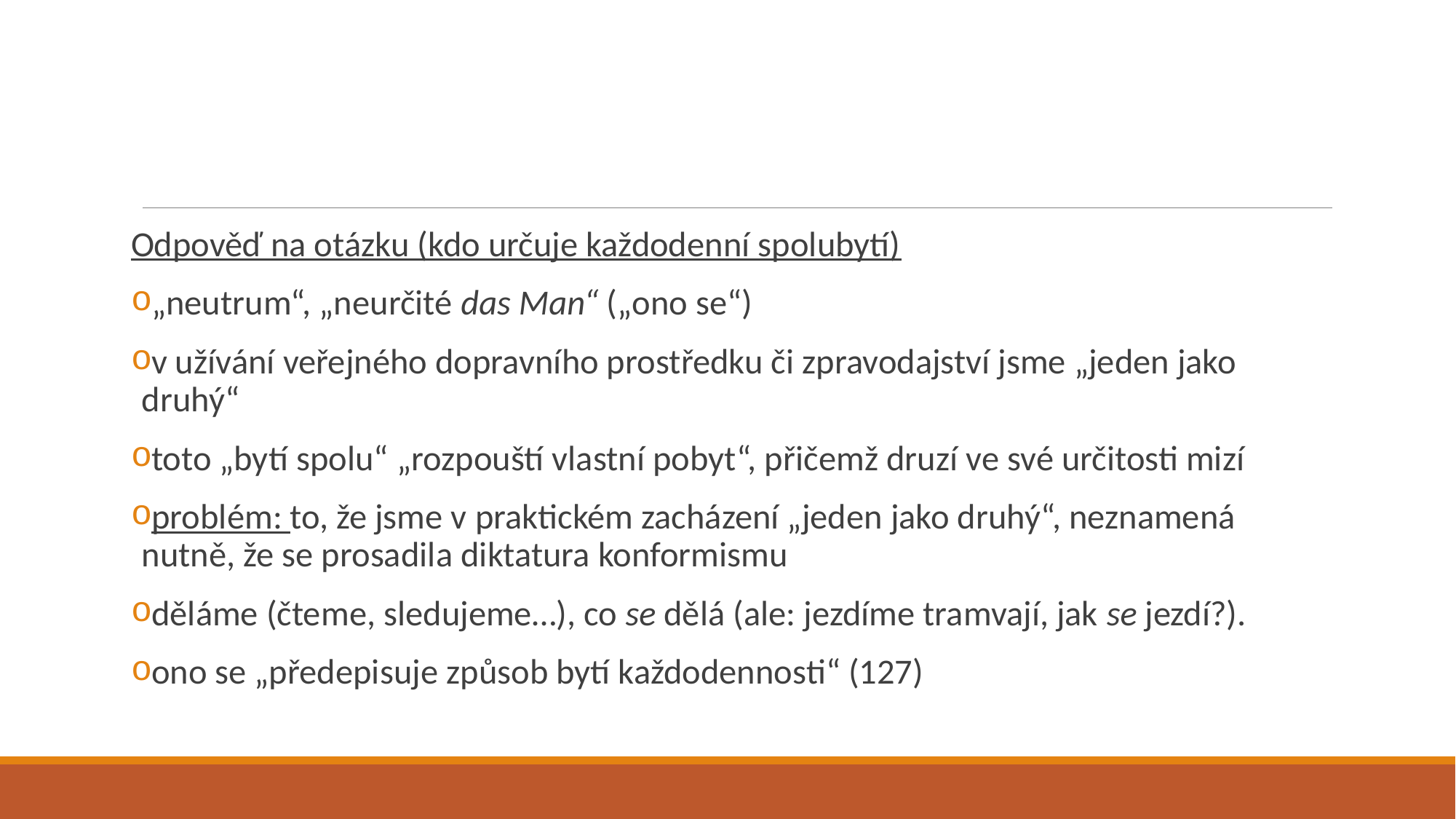

#
Odpověď na otázku (kdo určuje každodenní spolubytí)
„neutrum“, „neurčité das Man“ („ono se“)
v užívání veřejného dopravního prostředku či zpravodajství jsme „jeden jako druhý“
toto „bytí spolu“ „rozpouští vlastní pobyt“, přičemž druzí ve své určitosti mizí
problém: to, že jsme v praktickém zacházení „jeden jako druhý“, neznamená nutně, že se prosadila diktatura konformismu
děláme (čteme, sledujeme…), co se dělá (ale: jezdíme tramvají, jak se jezdí?).
ono se „předepisuje způsob bytí každodennosti“ (127)